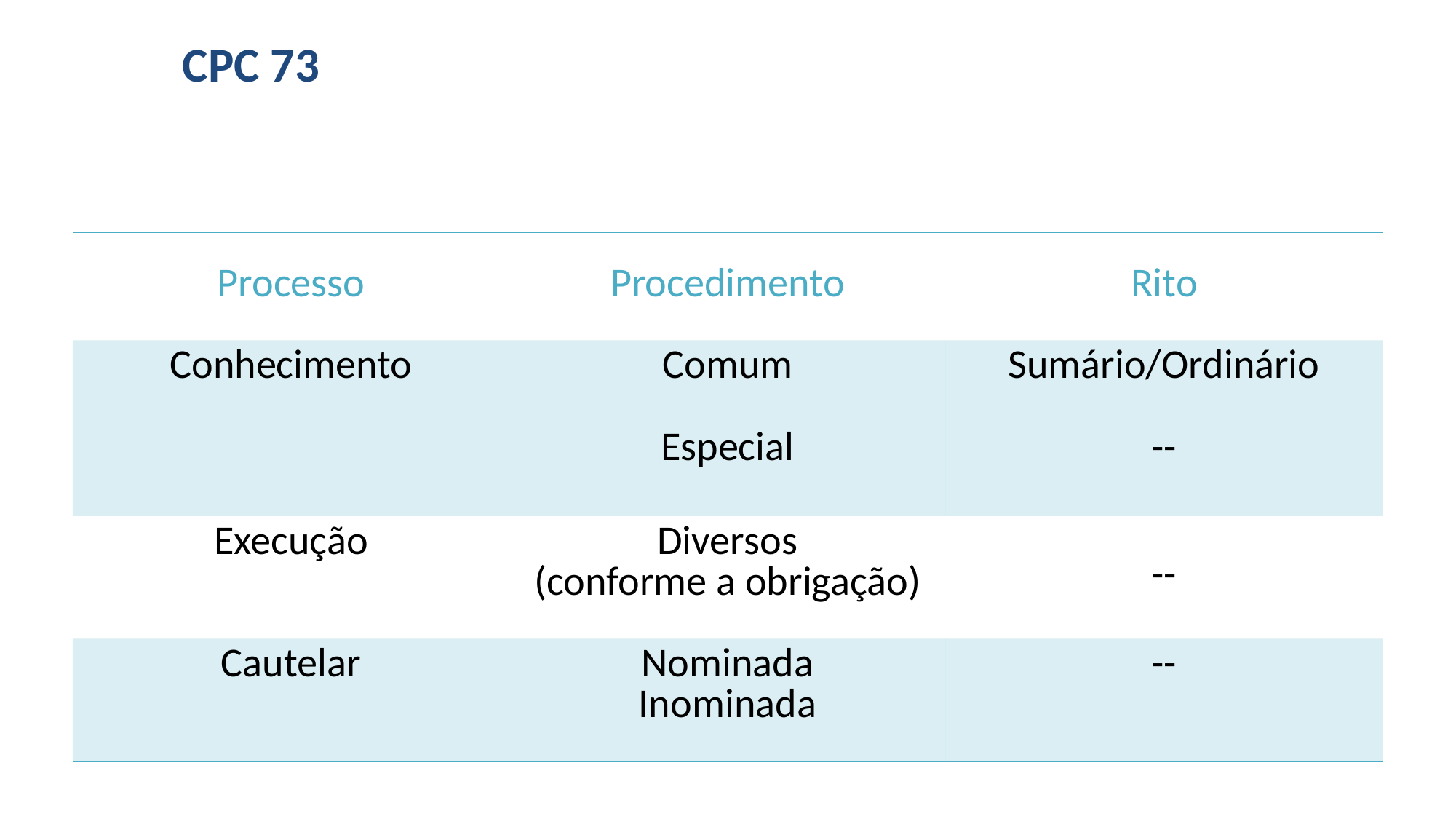

# CPC 73
| Processo | Procedimento | Rito |
| --- | --- | --- |
| Conhecimento | Comum Especial | Sumário/Ordinário -- |
| Execução | Diversos (conforme a obrigação) | -- |
| Cautelar | Nominada Inominada | -- |